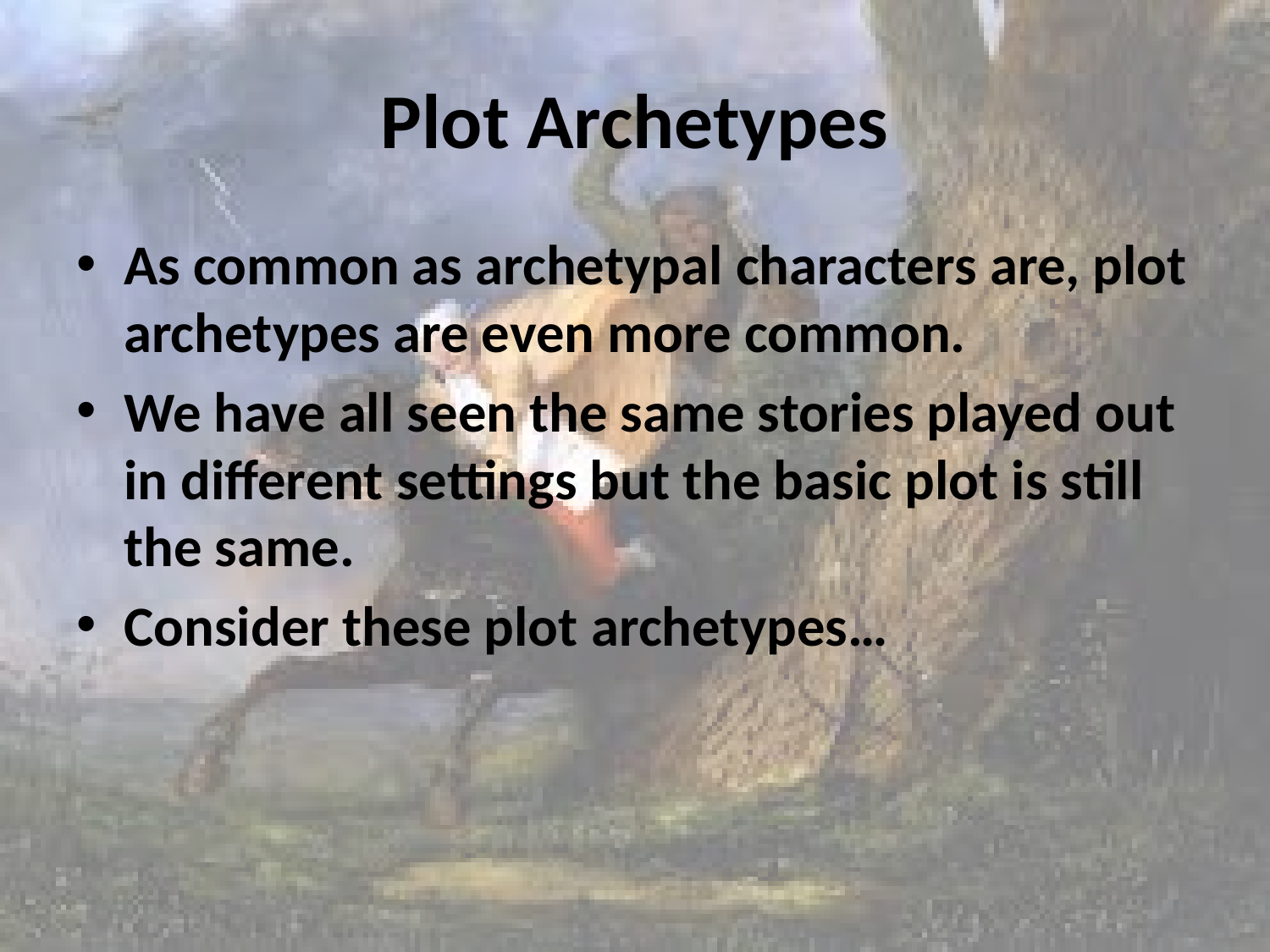

# Plot Archetypes
As common as archetypal characters are, plot archetypes are even more common.
We have all seen the same stories played out in different settings but the basic plot is still the same.
Consider these plot archetypes…